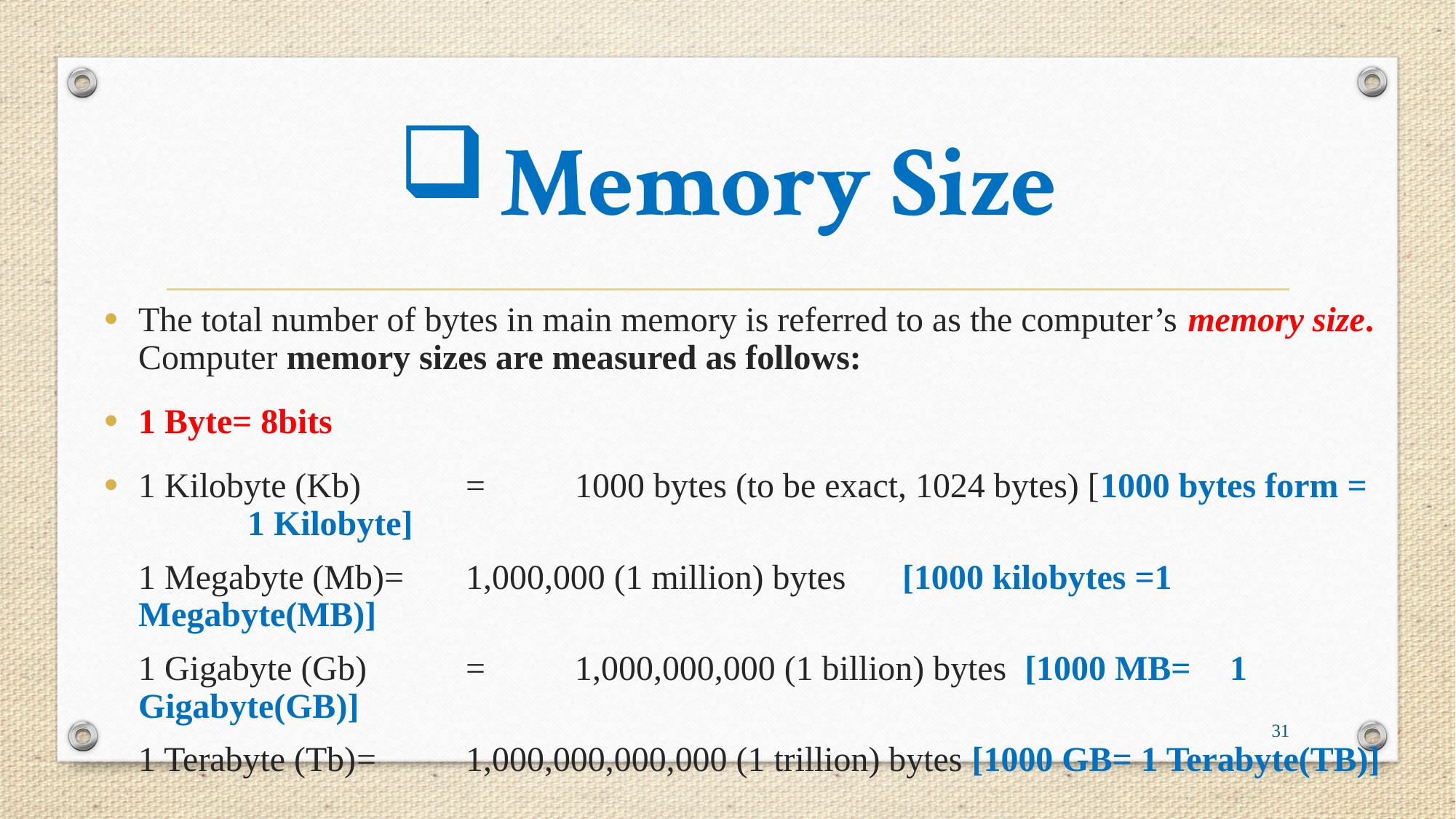

# Memory Size
The total number of bytes in main memory is referred to as the computer’s memory size.  Computer memory sizes are measured as follows:
1 Byte= 8bits
1 Kilobyte (Kb)	=	1000 bytes (to be exact, 1024 bytes) [1000 bytes form =	1 Kilobyte]
	1 Megabyte (Mb)=	1,000,000 (1 million) bytes  	[1000 kilobytes =1 Megabyte(MB)]
	1 Gigabyte (Gb)	=	1,000,000,000 (1 billion) bytes  [1000 MB=	1 Gigabyte(GB)]
	1 Terabyte (Tb)	=	1,000,000,000,000 (1 trillion) bytes [1000 GB= 1 Terabyte(TB)]
31